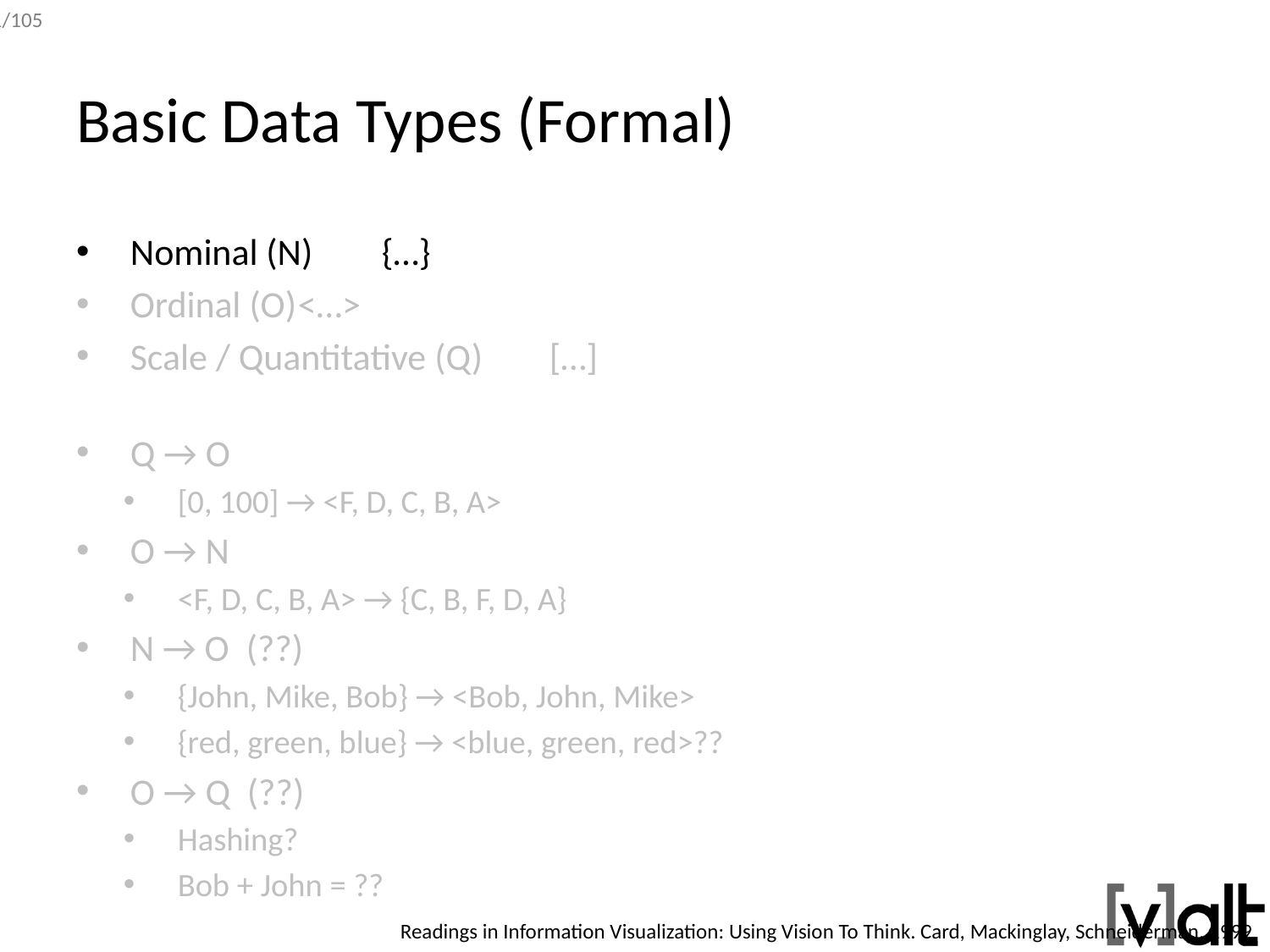

# Basic Data Types (Formal)
Nominal (N)				{…}
Ordinal (O)				<…>
Scale / Quantitative (Q)			[…]

Q → O
[0, 100] → <F, D, C, B, A>
O → N
<F, D, C, B, A> → {C, B, F, D, A}
N → O  (??)
{John, Mike, Bob} → <Bob, John, Mike>
{red, green, blue} → <blue, green, red>??
O → Q  (??)
Hashing?
Bob + John = ??
Readings in Information Visualization: Using Vision To Think. Card, Mackinglay, Schneiderman, 1999